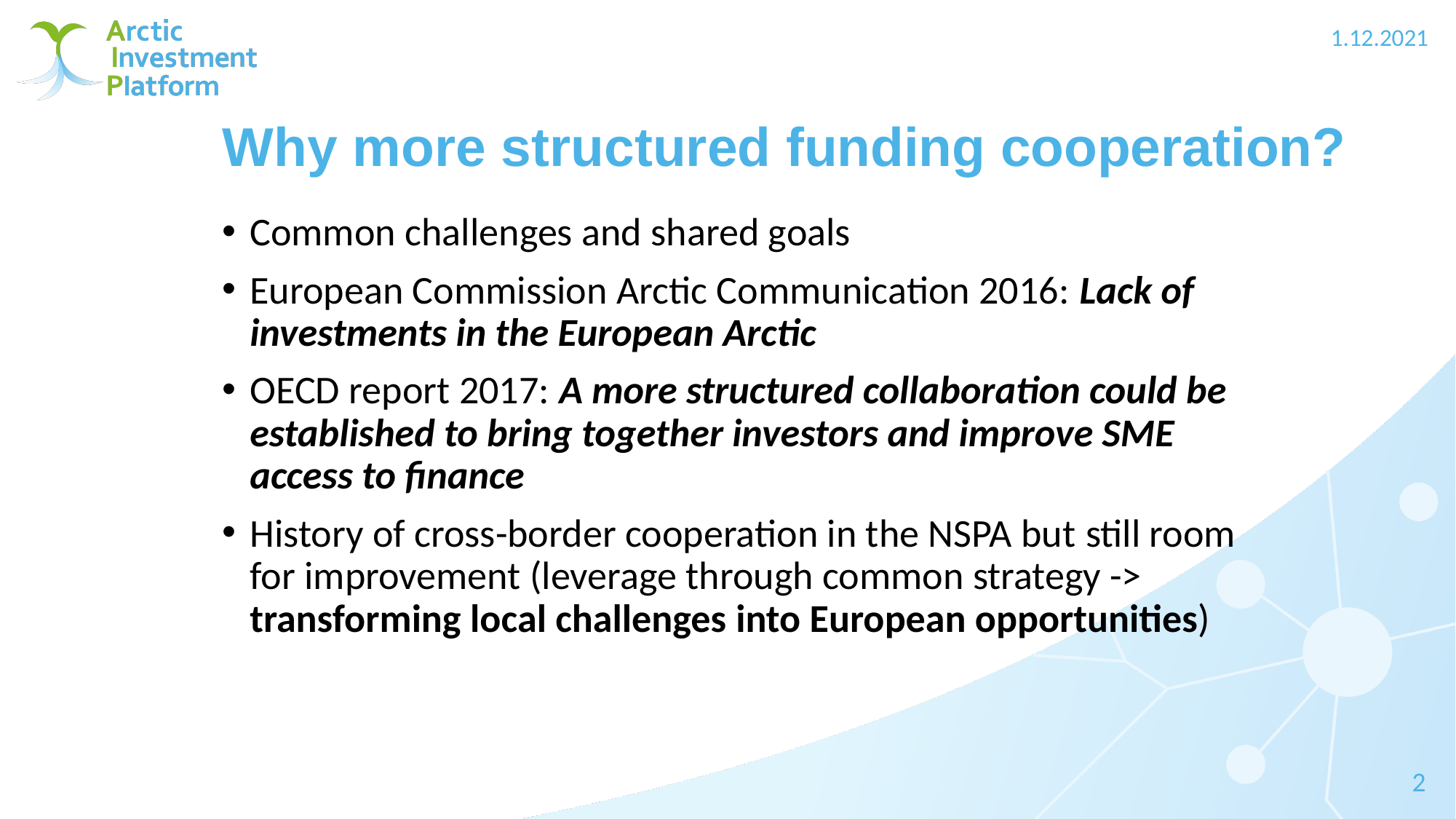

1.12.2021
# Why more structured funding cooperation?
Common challenges and shared goals
European Commission Arctic Communication 2016: Lack of investments in the European Arctic
OECD report 2017: A more structured collaboration could be established to bring together investors and improve SME access to finance
History of cross-border cooperation in the NSPA but still room for improvement (leverage through common strategy -> transforming local challenges into European opportunities)
2